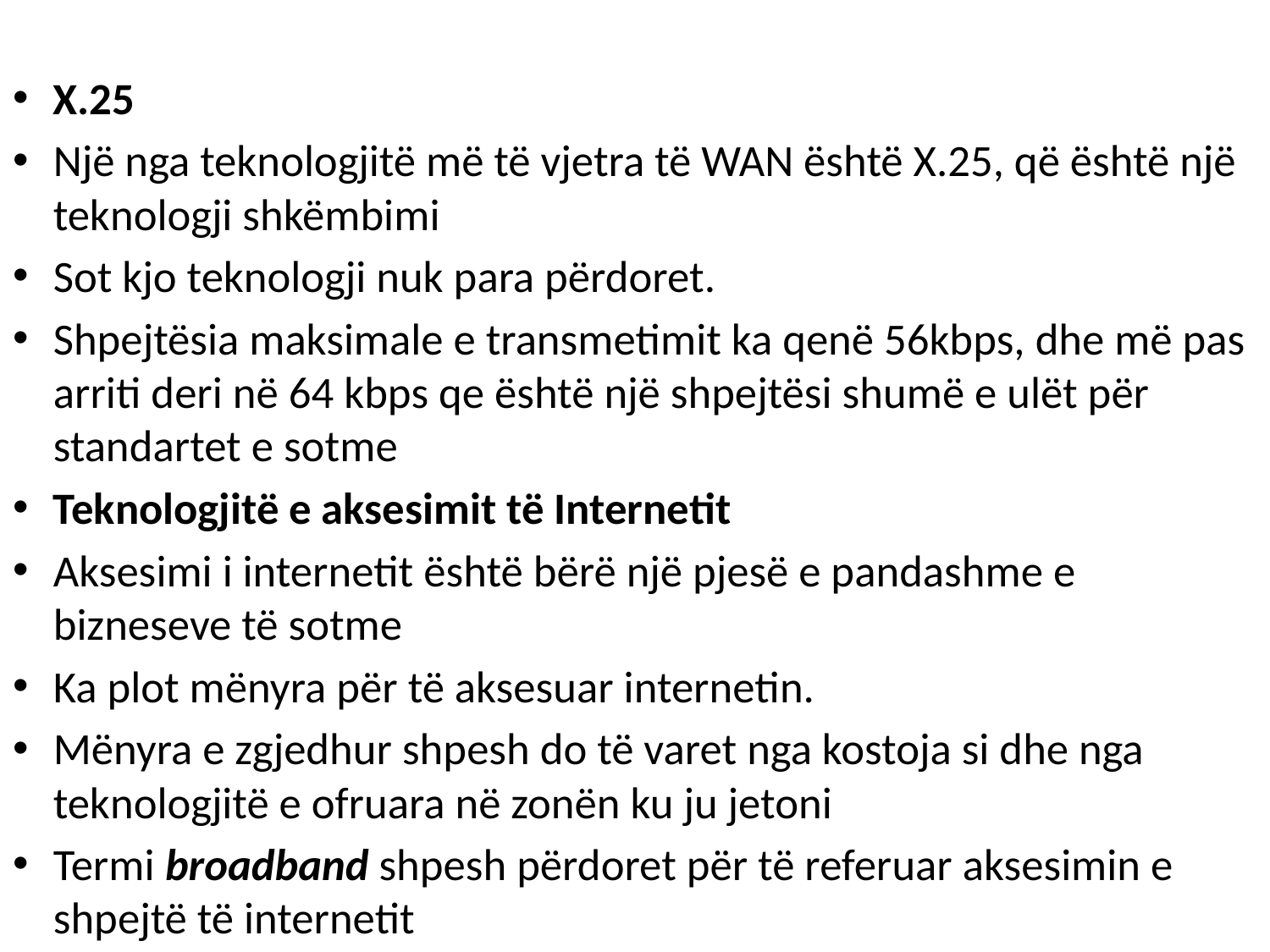

X.25
Një nga teknologjitë më të vjetra të WAN është X.25, që është një teknologji shkëmbimi
Sot kjo teknologji nuk para përdoret.
Shpejtësia maksimale e transmetimit ka qenë 56kbps, dhe më pas arriti deri në 64 kbps qe është një shpejtësi shumë e ulët për standartet e sotme
Teknologjitë e aksesimit të Internetit
Aksesimi i internetit është bërë një pjesë e pandashme e bizneseve të sotme
Ka plot mënyra për të aksesuar internetin.
Mënyra e zgjedhur shpesh do të varet nga kostoja si dhe nga teknologjitë e ofruara në zonën ku ju jetoni
Termi broadband shpesh përdoret për të referuar aksesimin e shpejtë të internetit